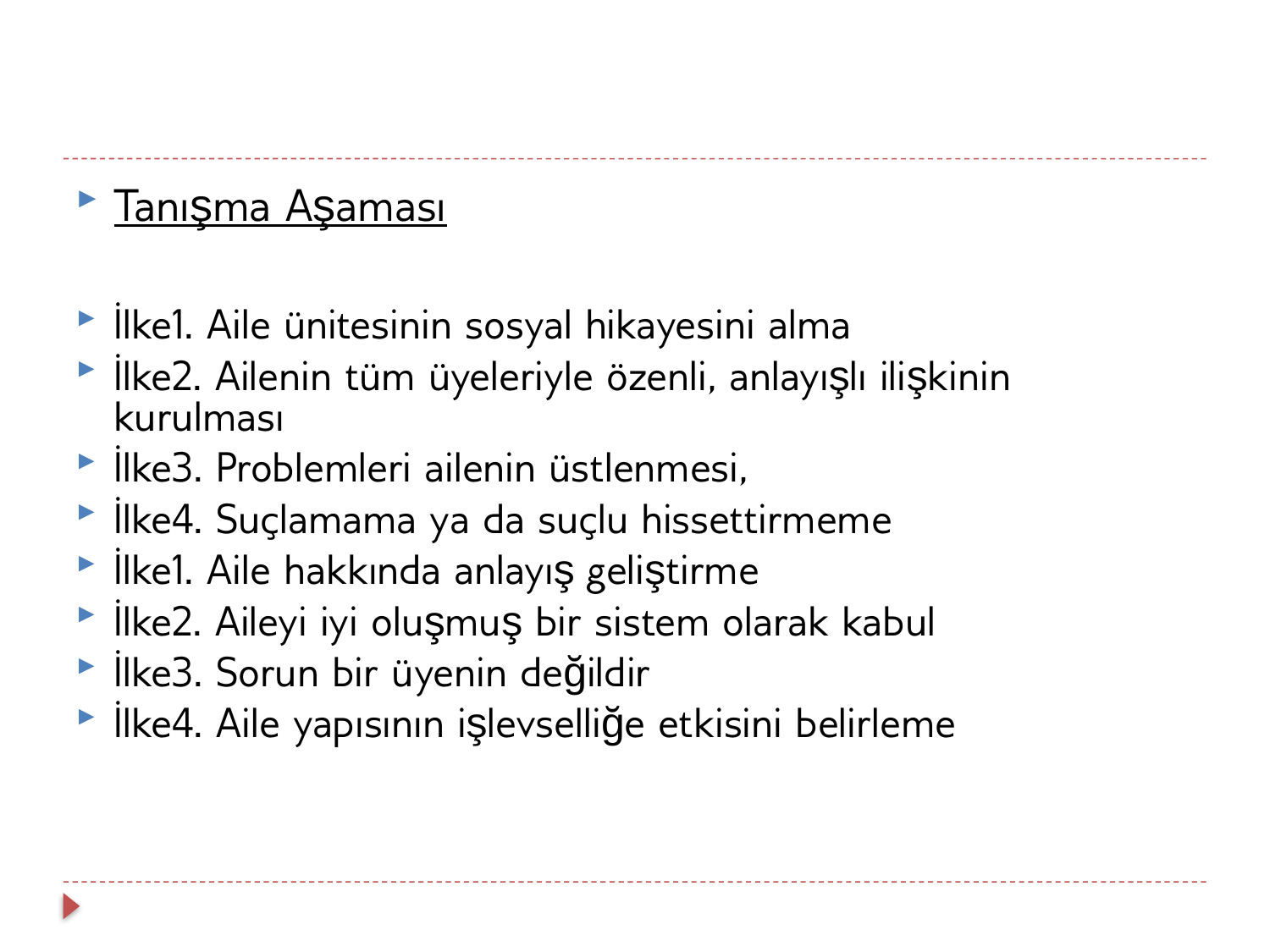

Tanışma Aşaması

İlke1. Aile ünitesinin sosyal hikayesini alma
İlke2. Ailenin tüm üyeleriyle özenli, anlayışlı ilişkinin kurulması
İlke3. Problemleri ailenin üstlenmesi,
İlke4. Suçlamama ya da suçlu hissettirmeme
İlke1. Aile hakkında anlayış geliştirme
İlke2. Aileyi iyi oluşmuş bir sistem olarak kabul
İlke3. Sorun bir üyenin değildir
İlke4. Aile yapısının işlevselliğe etkisini belirleme